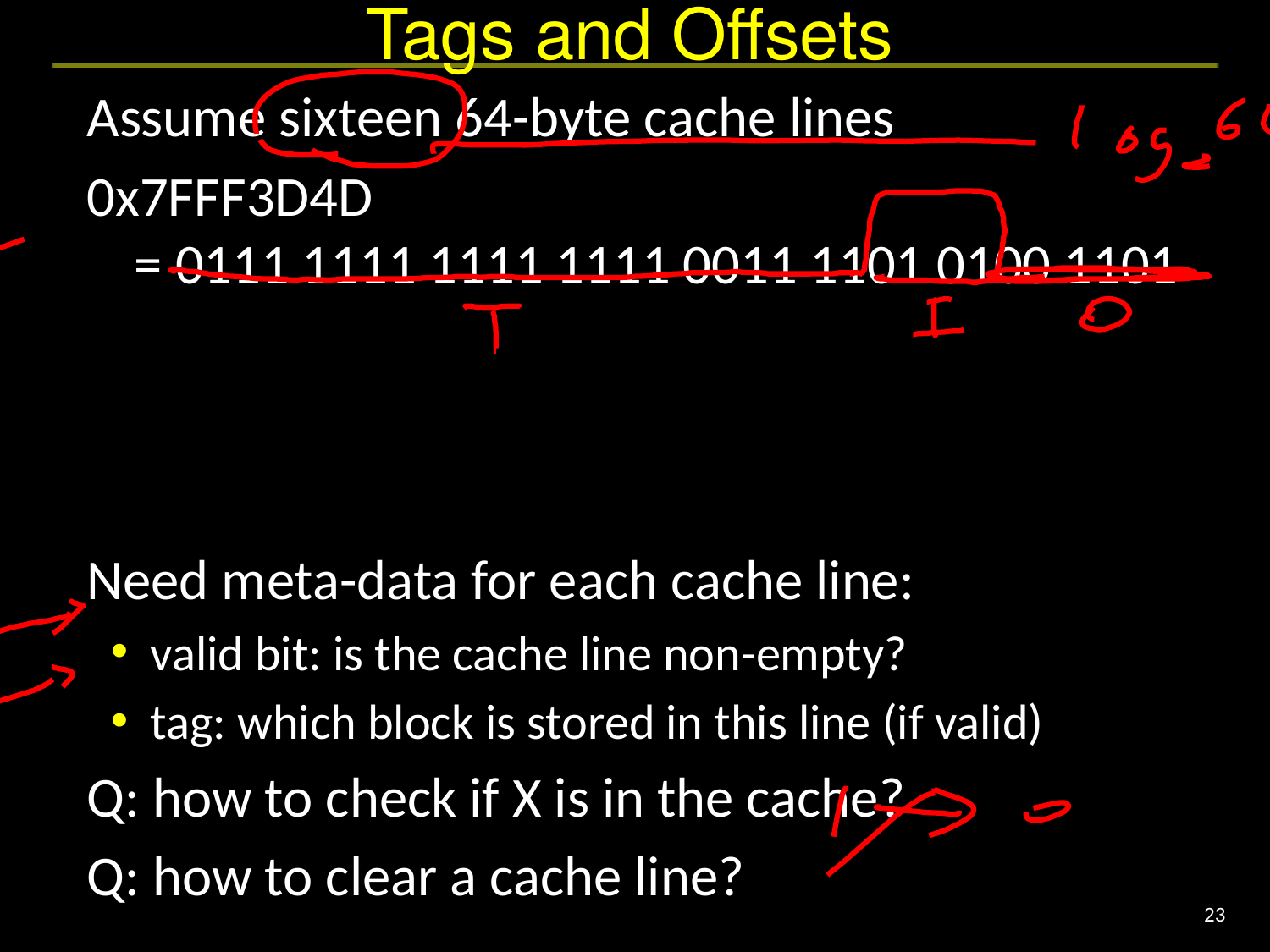

# Tags and Offsets

Assume sixteen 64-byte cache lines
0x7FFF3D4D
= 0111 1111 1111 1111 0011 1101 0100 1101

Need meta-data for each cache line:
valid bit: is the cache line non-empty?
tag: which block is stored in this line (if valid)
Q: how to check if X is in the cache?
Q: how to clear a cache line?